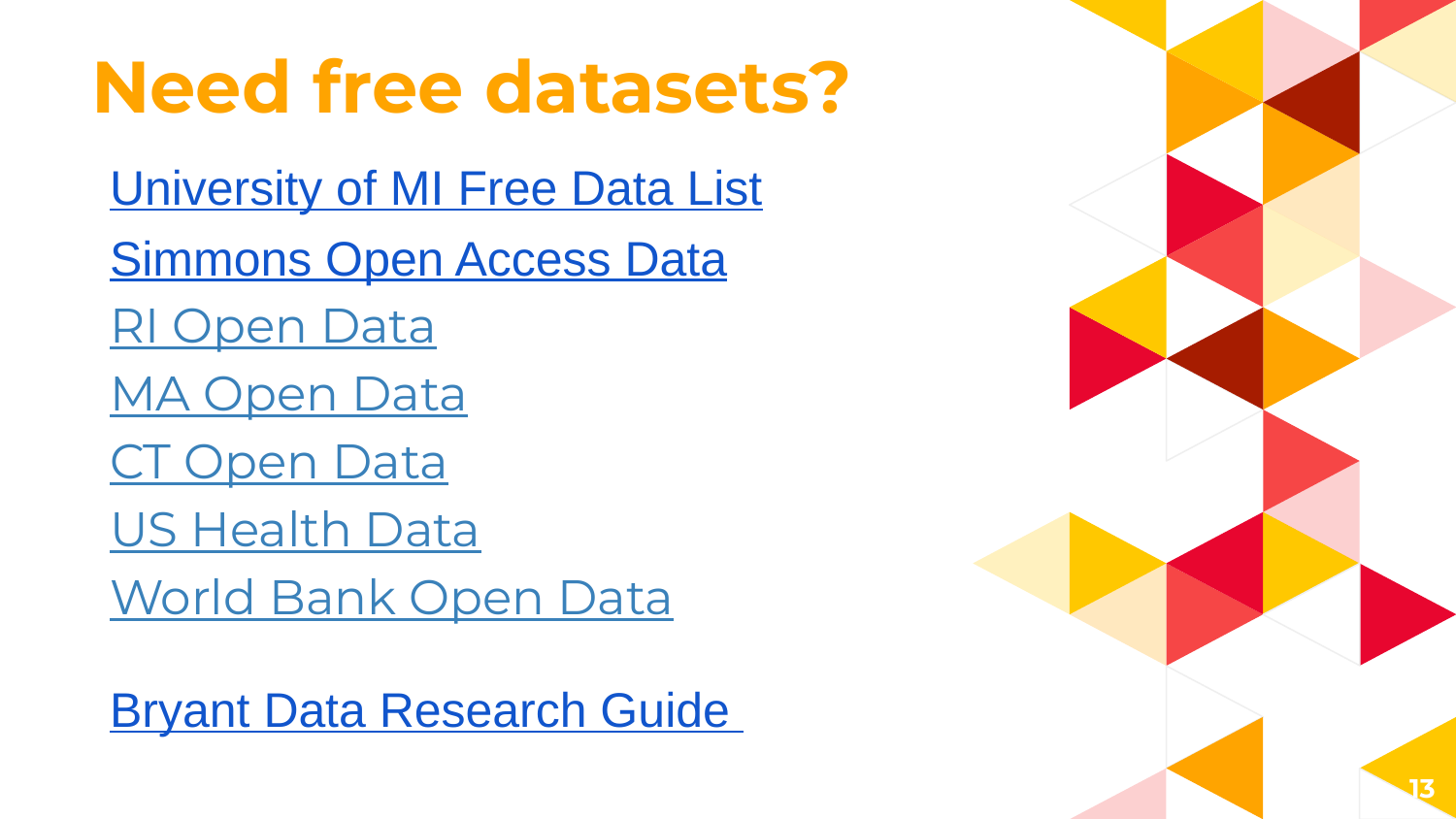

Need free datasets?
University of MI Free Data List
Simmons Open Access Data
RI Open Data
MA Open Data
CT Open Data
US Health Data
World Bank Open Data

Bryant Data Research Guide
13